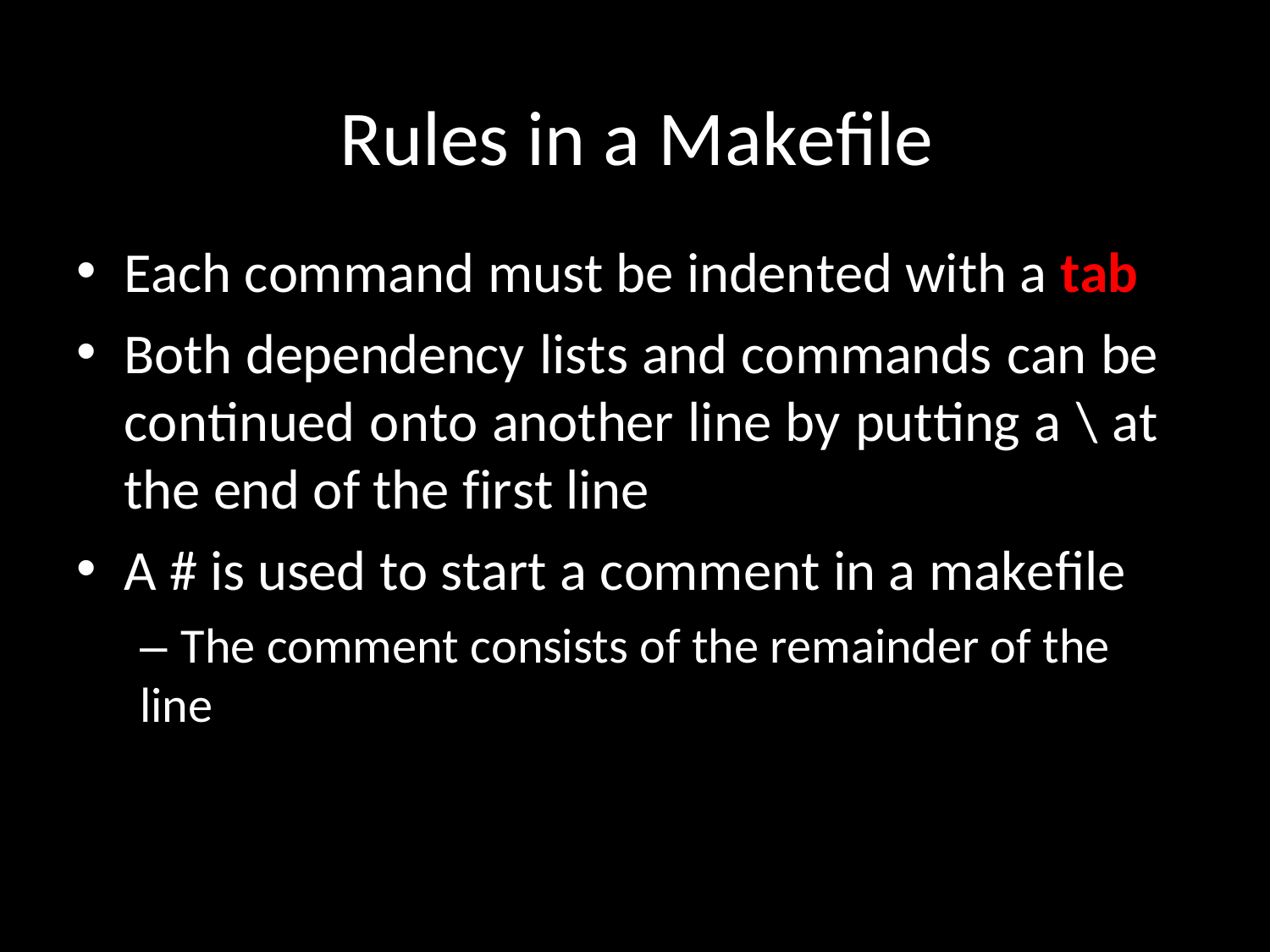

# Rules in a Makefile
Each command must be indented with a tab
Both dependency lists and commands can be continued onto another line by putting a \ at the end of the first line
A # is used to start a comment in a makefile
– The comment consists of the remainder of the line